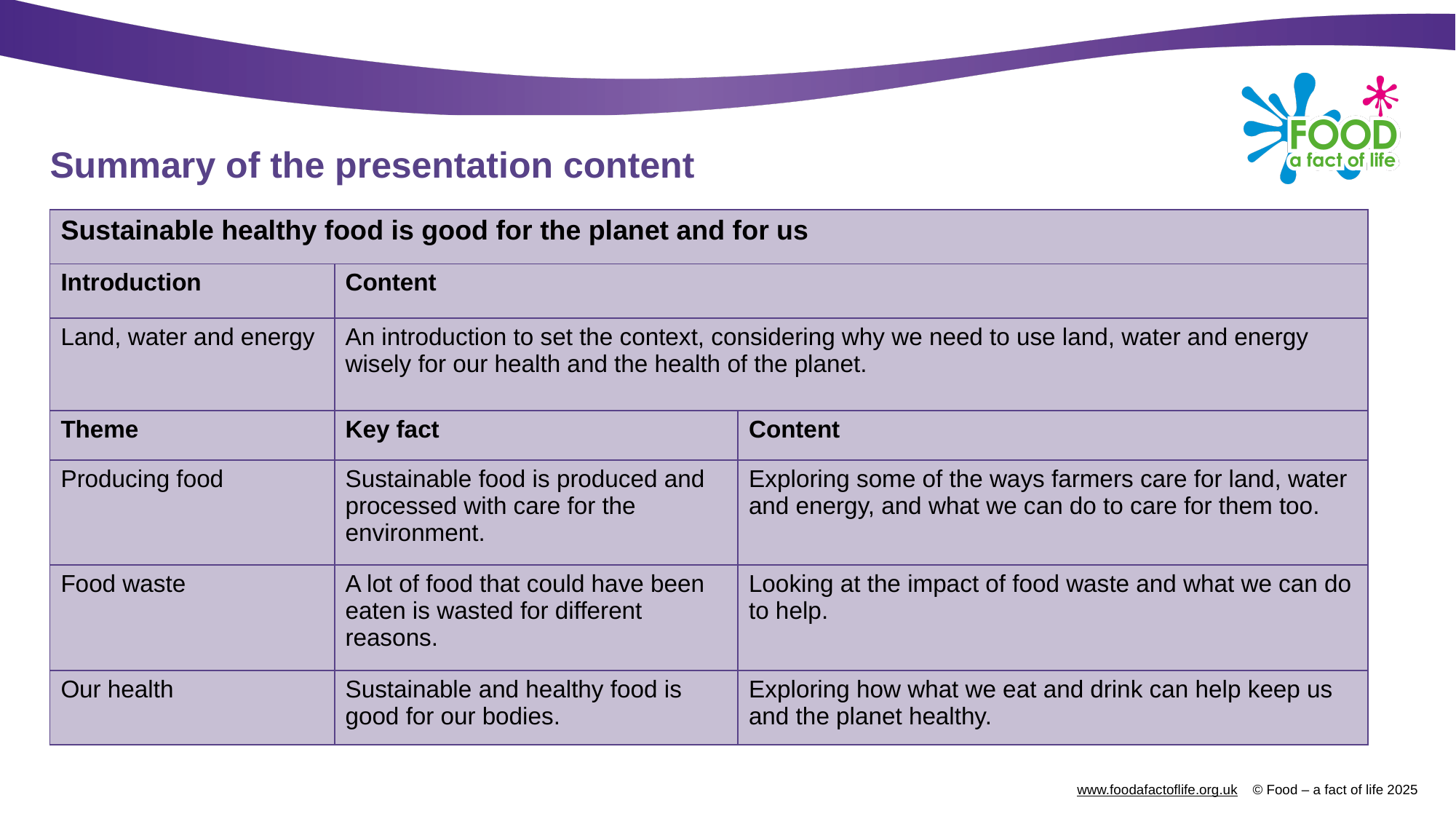

# Summary of the presentation content
| Sustainable healthy food is good for the planet and for us |  |  |
| --- | --- | --- |
| Introduction | Content |  |
| Land, water and energy | An introduction to set the context, considering why we need to use land, water and energy wisely for our health and the health of the planet. |  |
| Theme | Key fact | Content |
| Producing food | Sustainable food is produced and processed with care for the environment. | Exploring some of the ways farmers care for land, water and energy, and what we can do to care for them too. |
| Food waste | A lot of food that could have been eaten is wasted for different reasons. | Looking at the impact of food waste and what we can do to help. |
| Our health | Sustainable and healthy food is good for our bodies. | Exploring how what we eat and drink can help keep us and the planet healthy. |